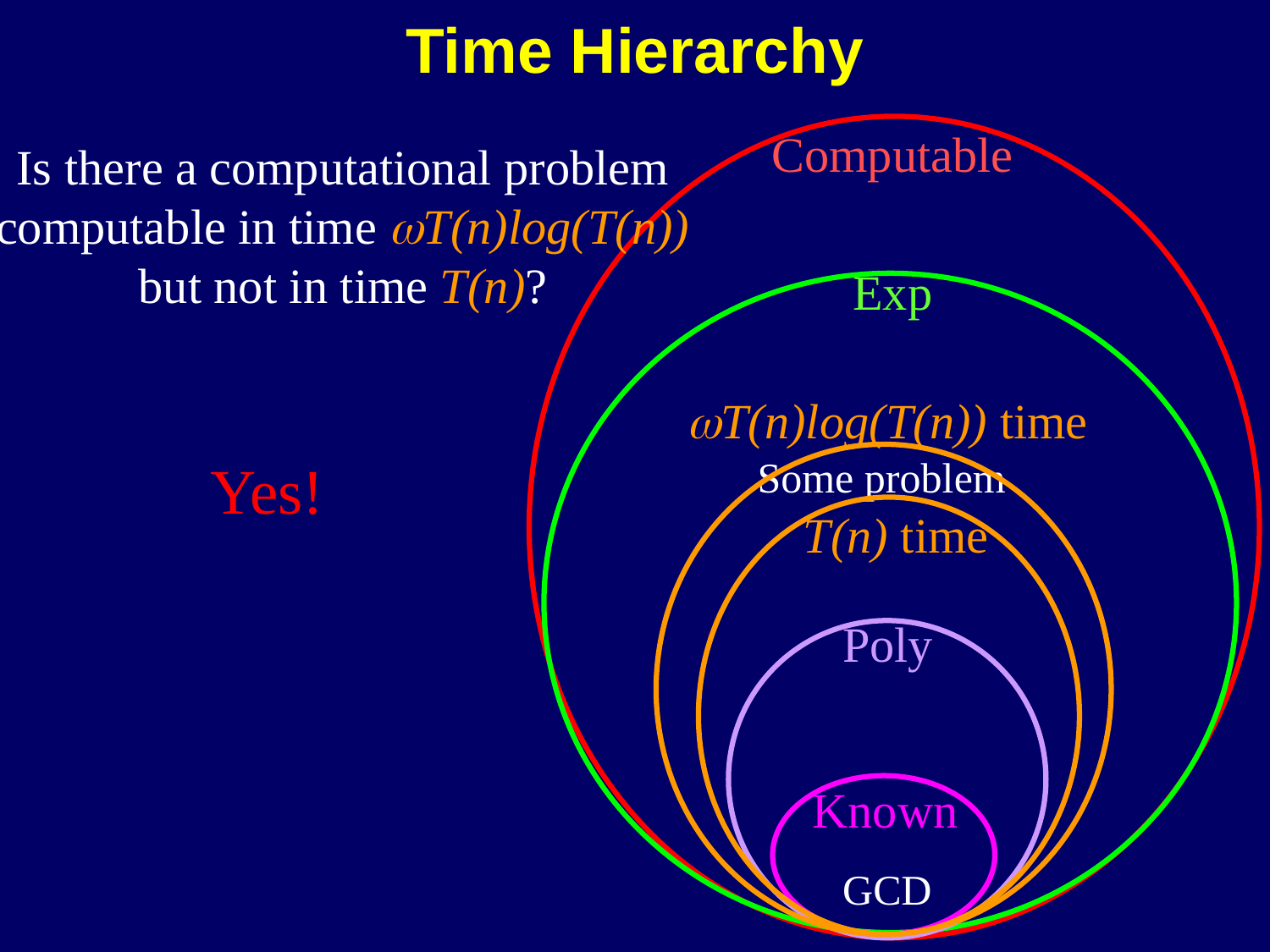

Time Hierarchy

Computable
Is there a computational problem
computable in time ωT(n)log(T(n))
but not in time T(n)?
Exp

Poly

ωT(n)log(T(n)) time

Some problem
Yes!

T(n) time
Known

GCD